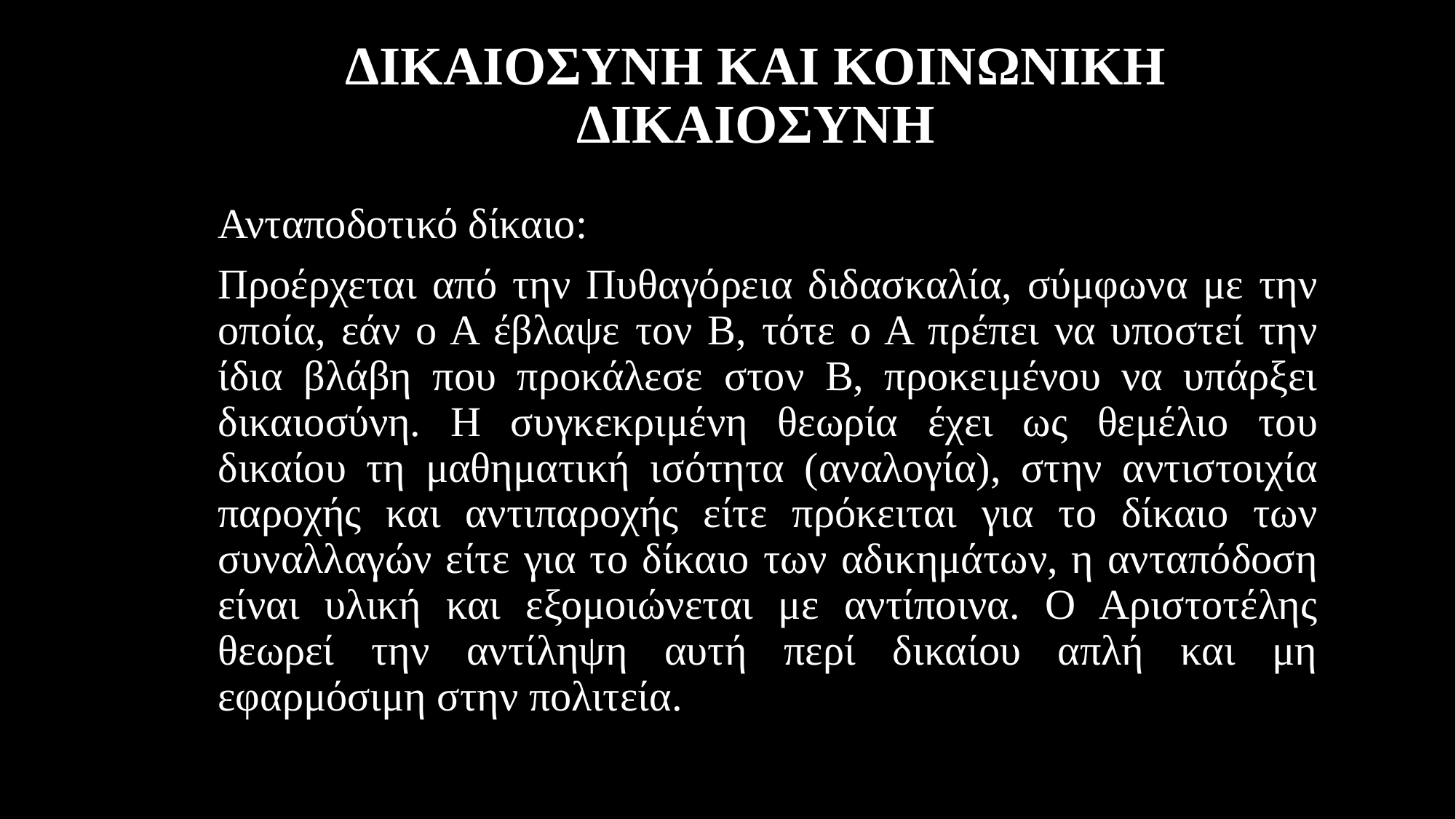

# ΔΙΚΑΙΟΣΥΝΗ ΚΑΙ ΚΟΙΝΩΝΙΚΗ ΔΙΚΑΙΟΣΥΝΗ
Ανταποδοτικό δίκαιο:
Προέρχεται από την Πυθαγόρεια διδασκαλία, σύμφωνα με την οποία, εάν ο Α έβλαψε τον Β, τότε ο Α πρέπει να υποστεί την ίδια βλάβη που προκάλεσε στον Β, προκειμένου να υπάρξει δικαιοσύνη. Η συγκεκριμένη θεωρία έχει ως θεμέλιο του δικαίου τη μαθηματική ισότητα (αναλογία), στην αντιστοιχία παροχής και αντιπαροχής είτε πρόκειται για το δίκαιο των συναλλαγών είτε για το δίκαιο των αδικημάτων, η ανταπόδοση είναι υλική και εξομοιώνεται με αντίποινα. Ο Αριστοτέλης θεωρεί την αντίληψη αυτή περί δικαίου απλή και μη εφαρμόσιμη στην πολιτεία.